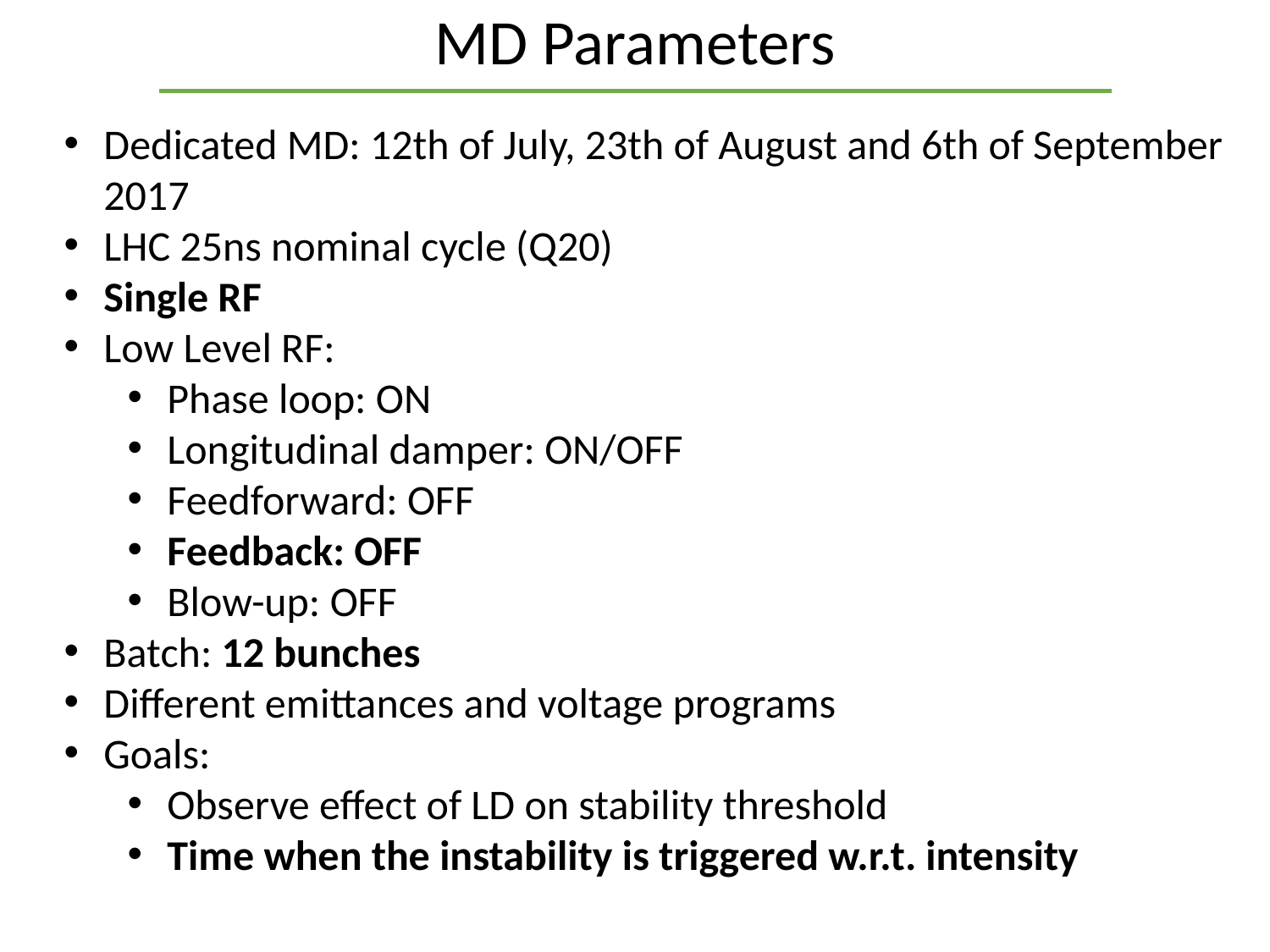

# MD Parameters
Dedicated MD: 12th of July, 23th of August and 6th of September 2017
LHC 25ns nominal cycle (Q20)
Single RF
Low Level RF:
Phase loop: ON
Longitudinal damper: ON/OFF
Feedforward: OFF
Feedback: OFF
Blow-up: OFF
Batch: 12 bunches
Different emittances and voltage programs
Goals:
Observe effect of LD on stability threshold
Time when the instability is triggered w.r.t. intensity